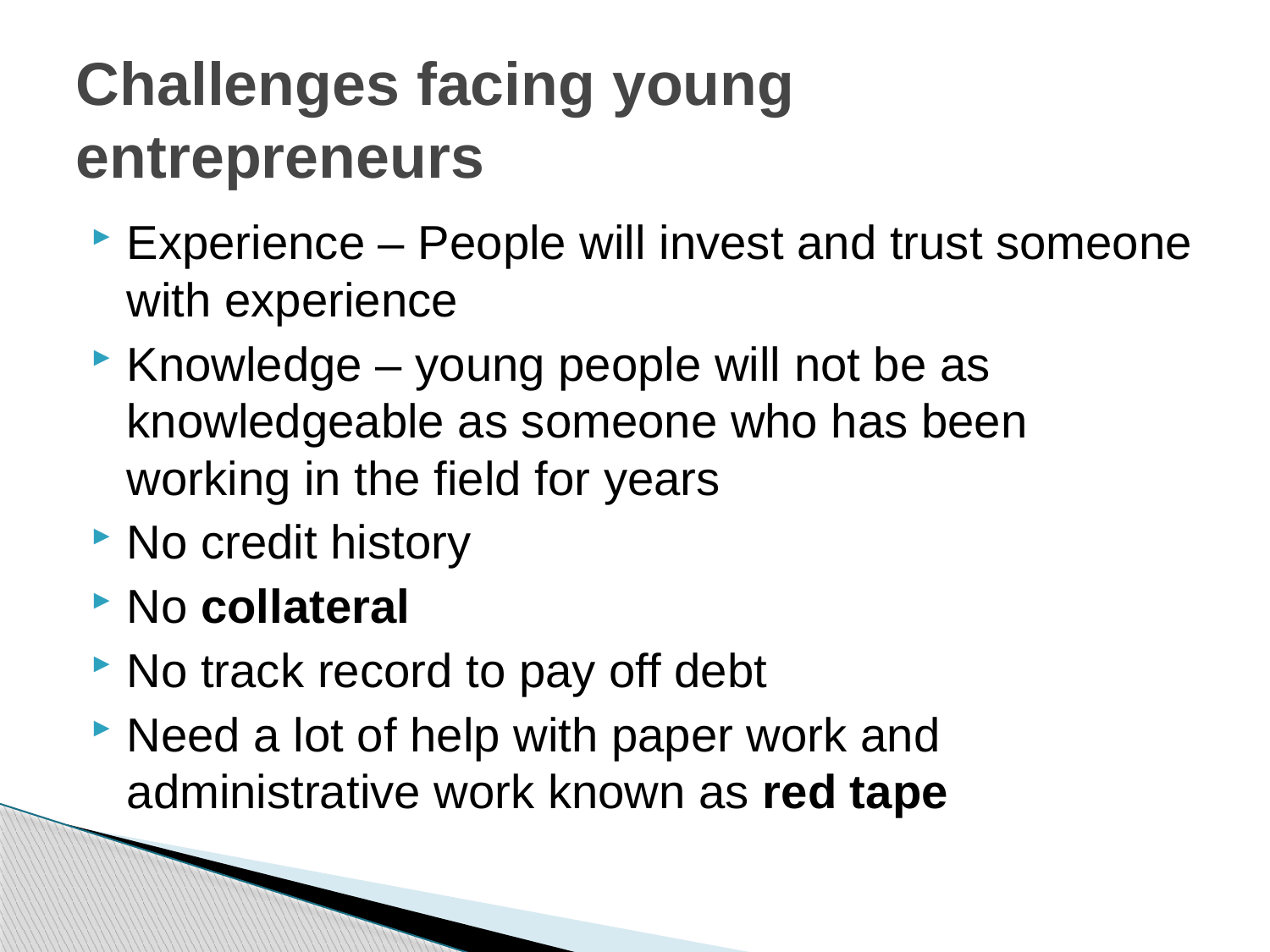

# Challenges facing young entrepreneurs
Experience – People will invest and trust someone with experience
Knowledge – young people will not be as knowledgeable as someone who has been working in the field for years
No credit history
No collateral
No track record to pay off debt
Need a lot of help with paper work and administrative work known as red tape